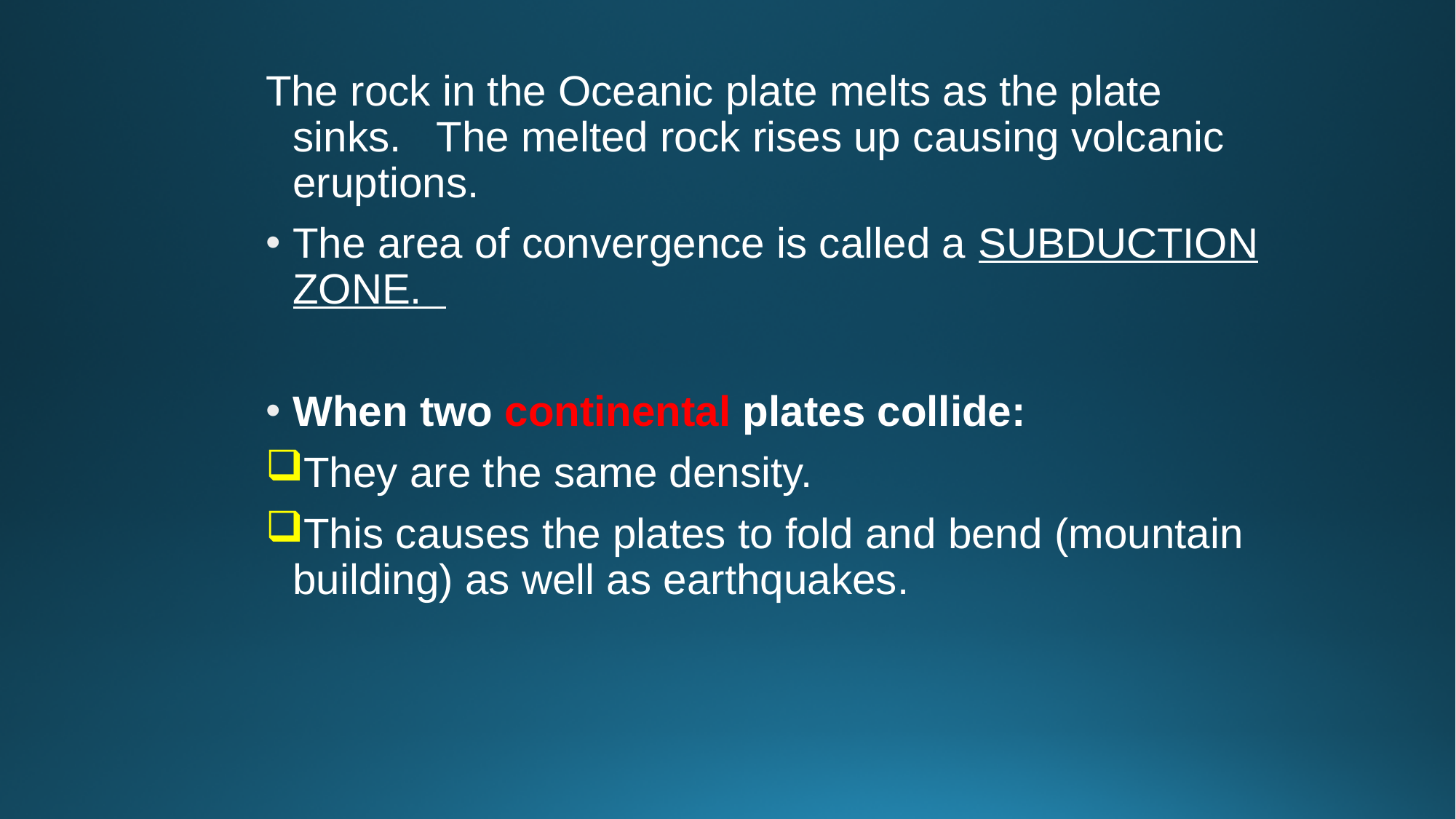

The rock in the Oceanic plate melts as the plate sinks.   The melted rock rises up causing volcanic eruptions.
The area of convergence is called a SUBDUCTION ZONE.

When two continental plates collide:
They are the same density.
This causes the plates to fold and bend (mountain building) as well as earthquakes.